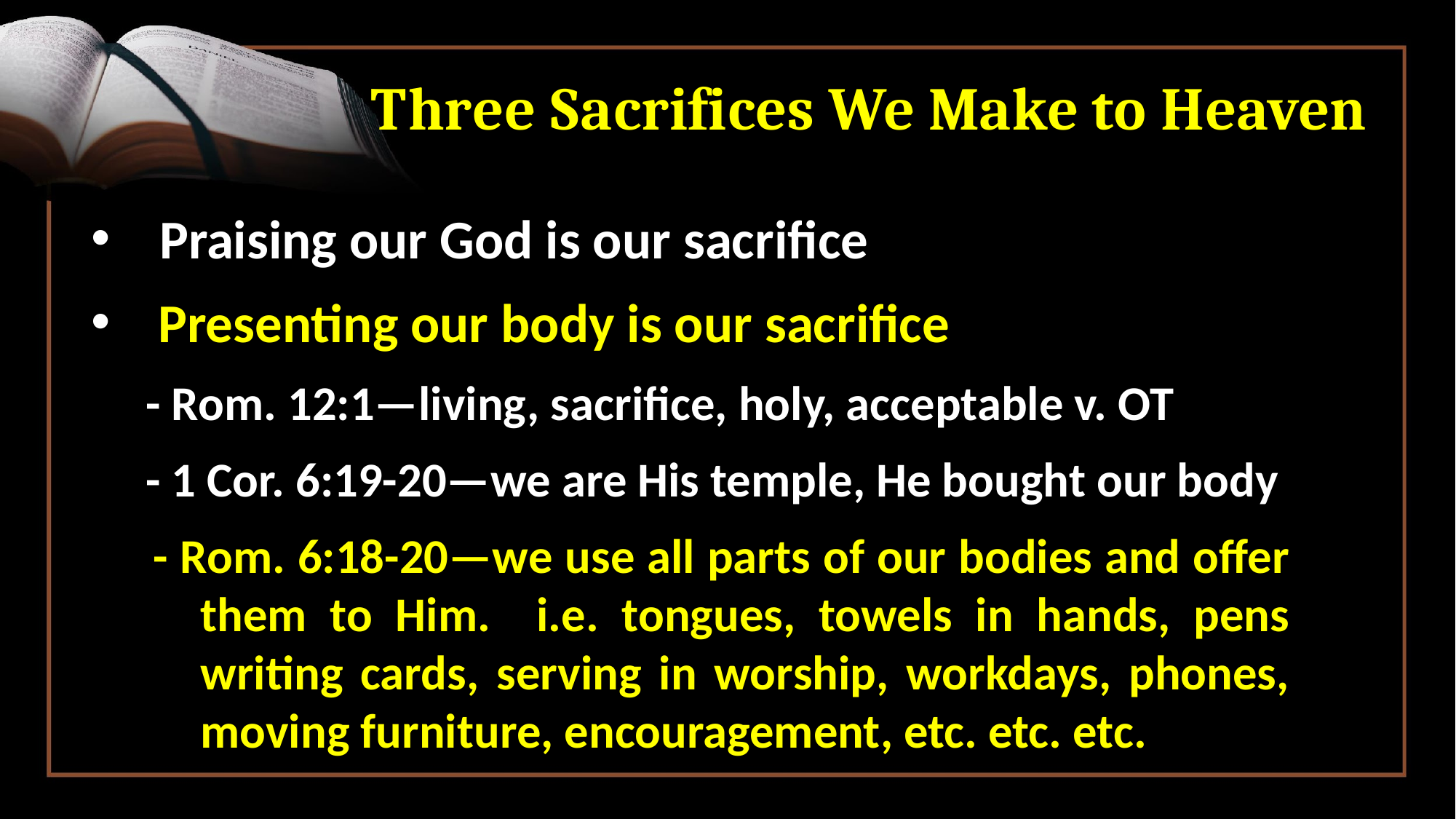

# Three Sacrifices We Make to Heaven
Praising our God is our sacrifice
 Presenting our body is our sacrifice
     - Rom. 12:1—living, sacrifice, holy, acceptable v. OT
     - 1 Cor. 6:19-20—we are His temple, He bought our body
     - Rom. 6:18-20—we use all parts of our bodies and offer 	them to Him.  i.e. tongues, towels in hands, pens 	writing cards, serving in worship, workdays, phones, 	moving furniture, encouragement, etc. etc. etc.